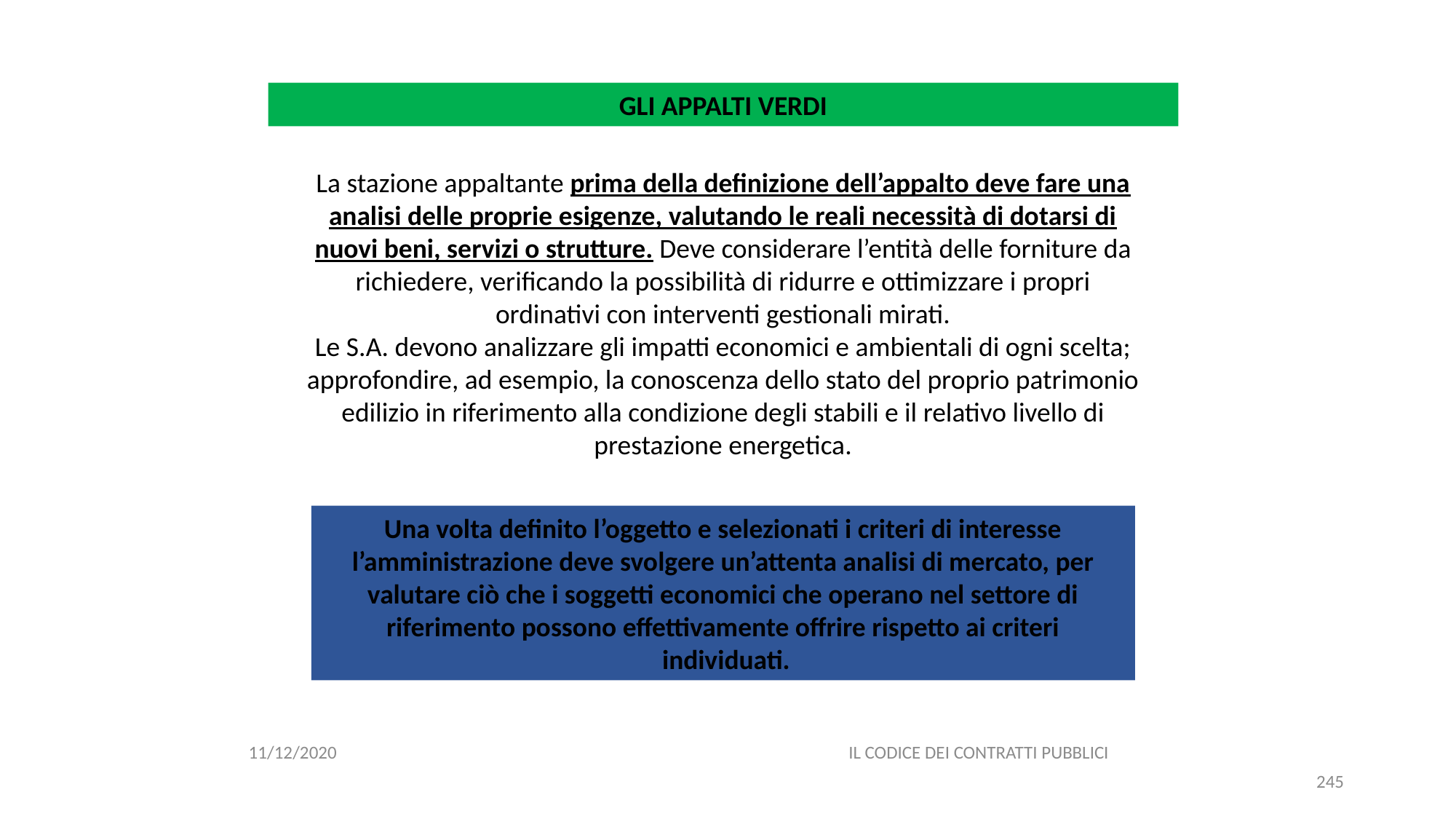

#
GLI APPALTI VERDI
La stazione appaltante prima della definizione dell’appalto deve fare una analisi delle proprie esigenze, valutando le reali necessità di dotarsi di nuovi beni, servizi o strutture. Deve considerare l’entità delle forniture da richiedere, verificando la possibilità di ridurre e ottimizzare i propri ordinativi con interventi gestionali mirati.
Le S.A. devono analizzare gli impatti economici e ambientali di ogni scelta; approfondire, ad esempio, la conoscenza dello stato del proprio patrimonio edilizio in riferimento alla condizione degli stabili e il relativo livello di prestazione energetica.
Una volta definito l’oggetto e selezionati i criteri di interesse l’amministrazione deve svolgere un’attenta analisi di mercato, per valutare ciò che i soggetti economici che operano nel settore di riferimento possono effettivamente offrire rispetto ai criteri
 individuati.

11/12/2020
IL CODICE DEI CONTRATTI PUBBLICI
245